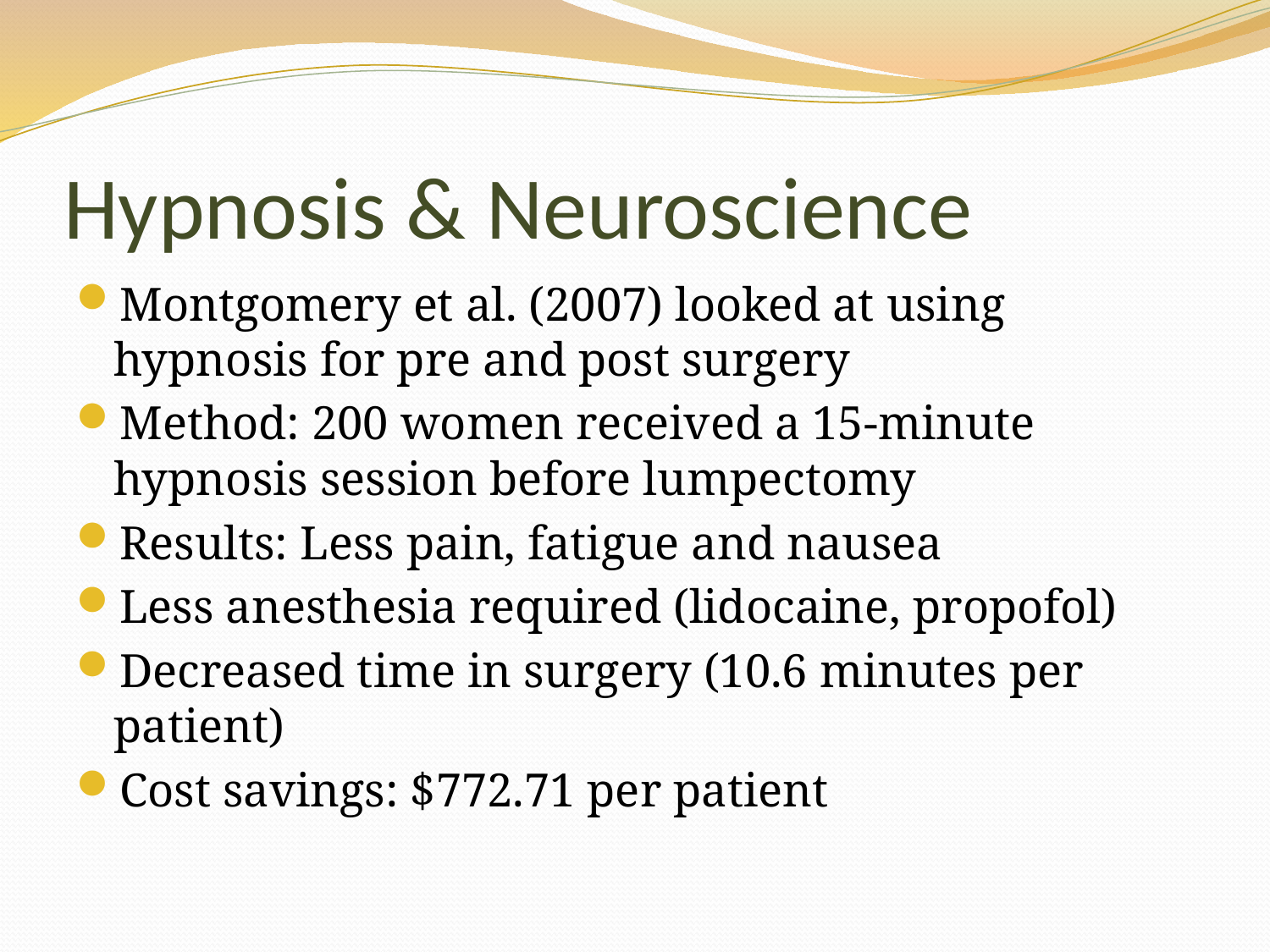

# Hypnosis & Neuroscience
Montgomery et al. (2007) looked at using hypnosis for pre and post surgery
Method: 200 women received a 15-minute hypnosis session before lumpectomy
Results: Less pain, fatigue and nausea
Less anesthesia required (lidocaine, propofol)
Decreased time in surgery (10.6 minutes per patient)
Cost savings: $772.71 per patient